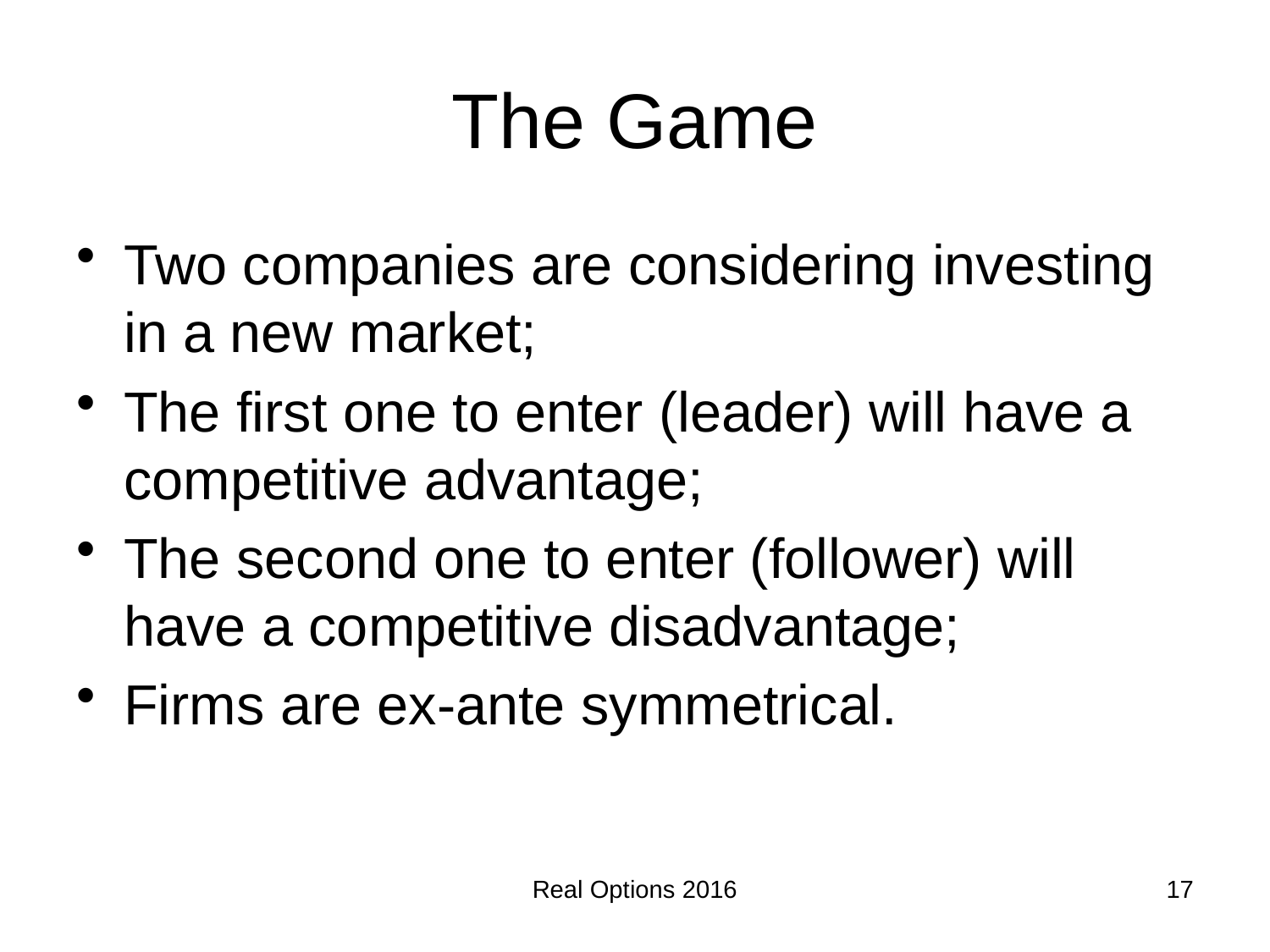

# The Game
Two companies are considering investing in a new market;
The first one to enter (leader) will have a competitive advantage;
The second one to enter (follower) will have a competitive disadvantage;
Firms are ex-ante symmetrical.
Real Options 2016
17